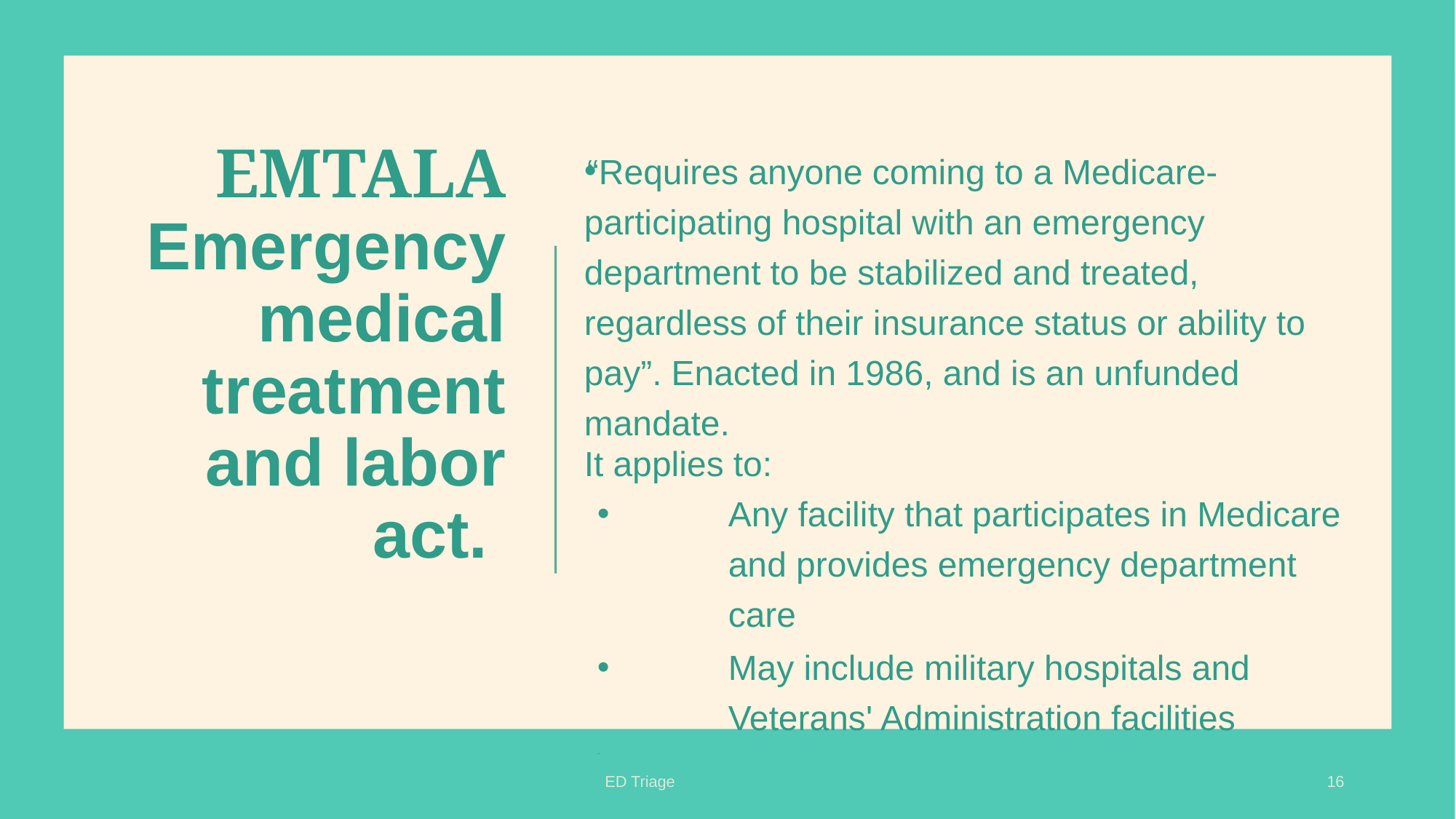

“Requires anyone coming to a Medicare-participating hospital with an emergency department to be stabilized and treated, regardless of their insurance status or ability to pay”. Enacted in 1986, and is an unfunded mandate.
It applies to:
Any facility that participates in Medicare and provides emergency department care
May include military hospitals and Veterans' Administration facilities
.

# EMTALA Emergency medical treatment and labor act.
ED Triage
16